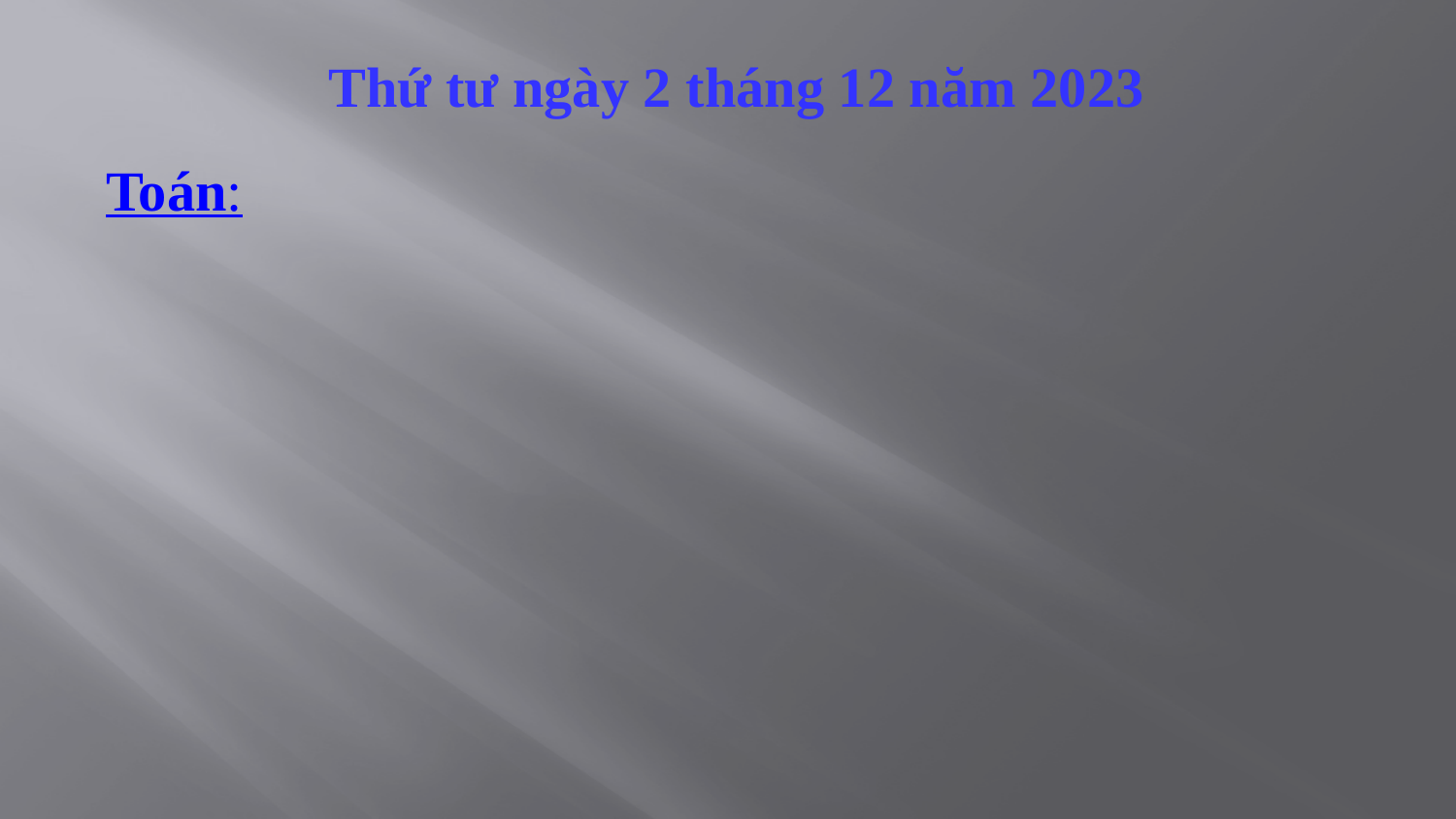

Thứ tư ngày 2 tháng 12 năm 2023
Toán: